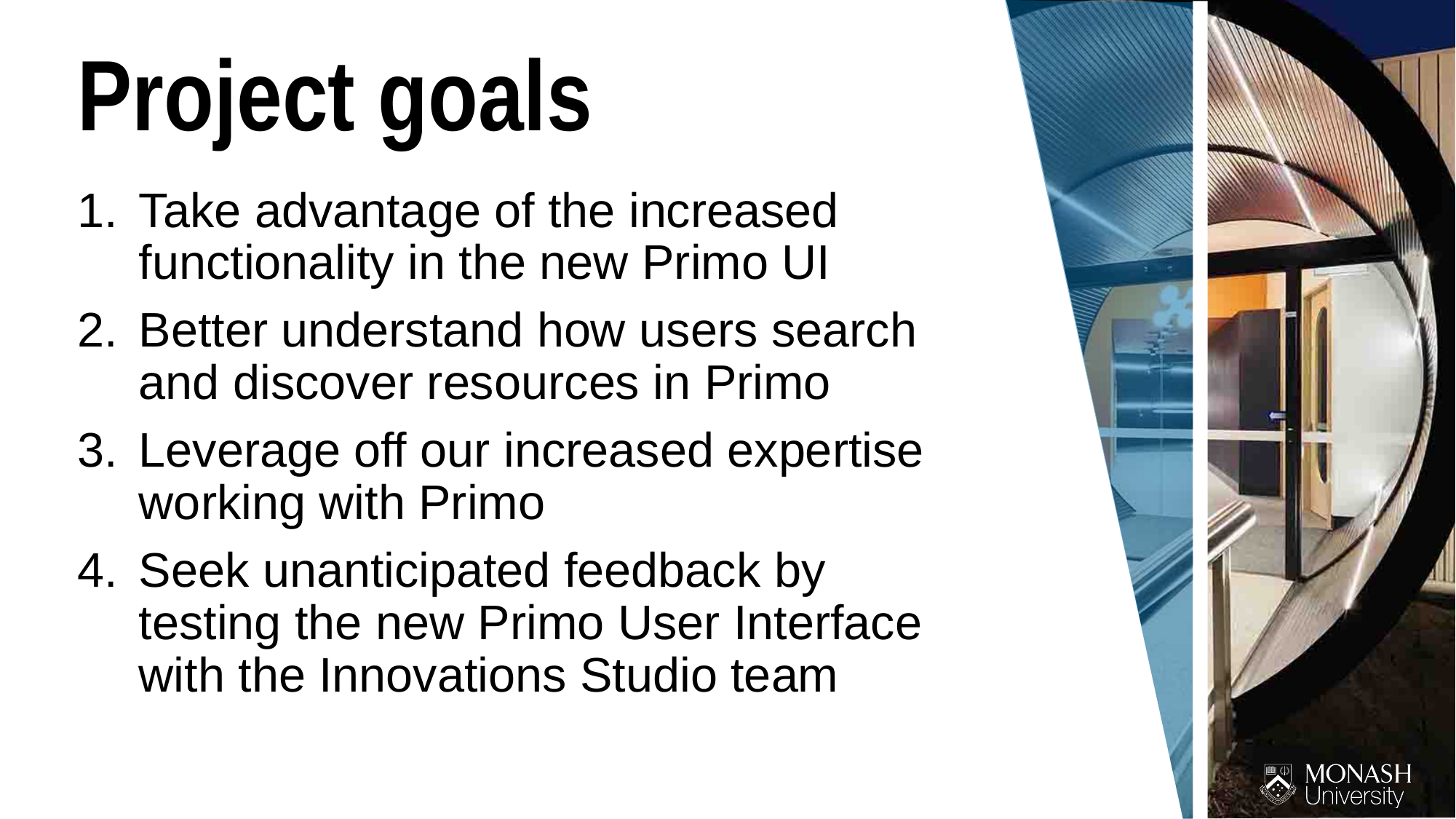

Project goals
Take advantage of the increased functionality in the new Primo UI
Better understand how users search and discover resources in Primo
Leverage off our increased expertise working with Primo
Seek unanticipated feedback by testing the new Primo User Interface with the Innovations Studio team